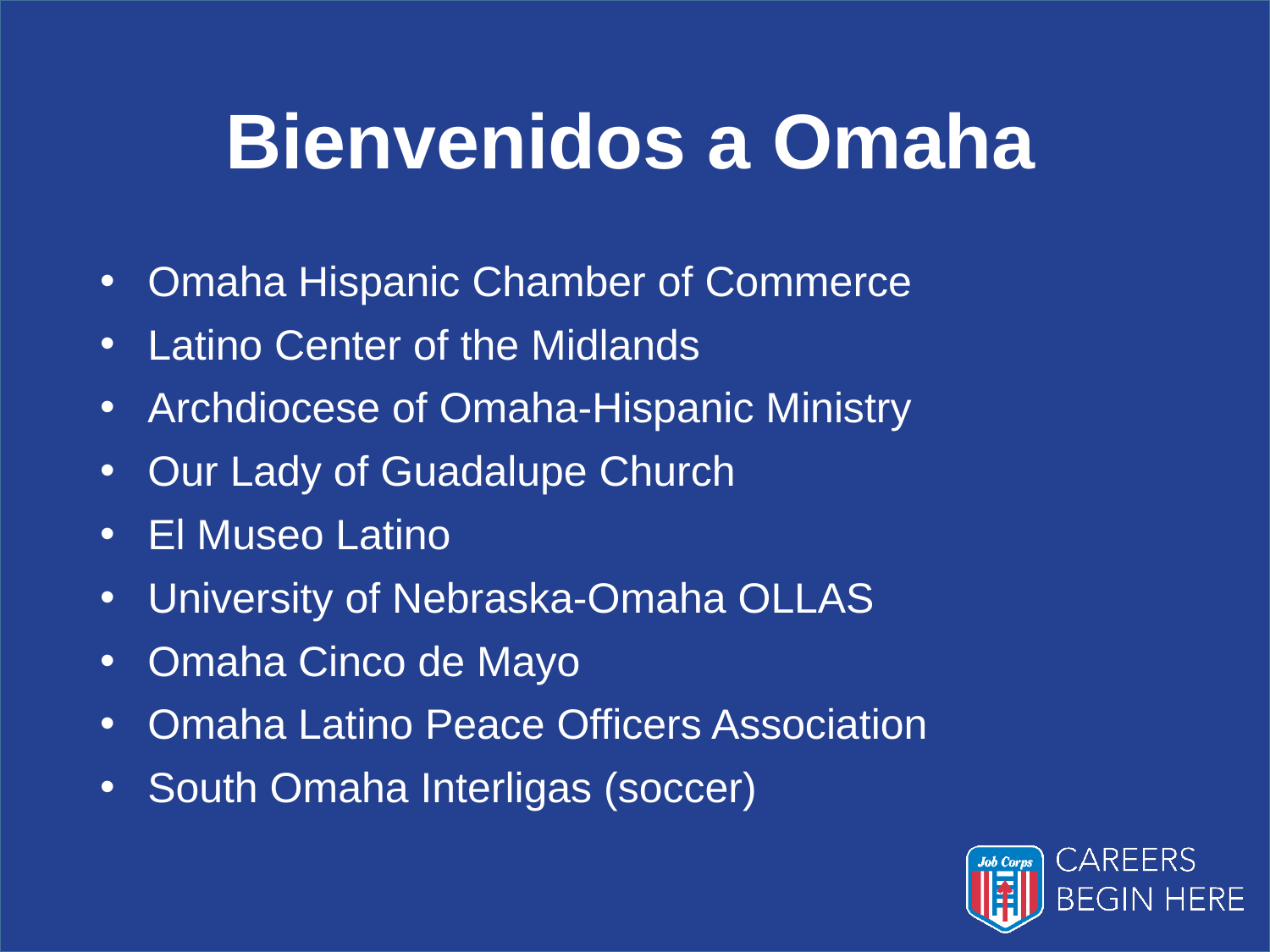

# Bienvenidos a Omaha
Omaha Hispanic Chamber of Commerce
Latino Center of the Midlands
Archdiocese of Omaha-Hispanic Ministry
Our Lady of Guadalupe Church
El Museo Latino
University of Nebraska-Omaha OLLAS
Omaha Cinco de Mayo
Omaha Latino Peace Officers Association
South Omaha Interligas (soccer)